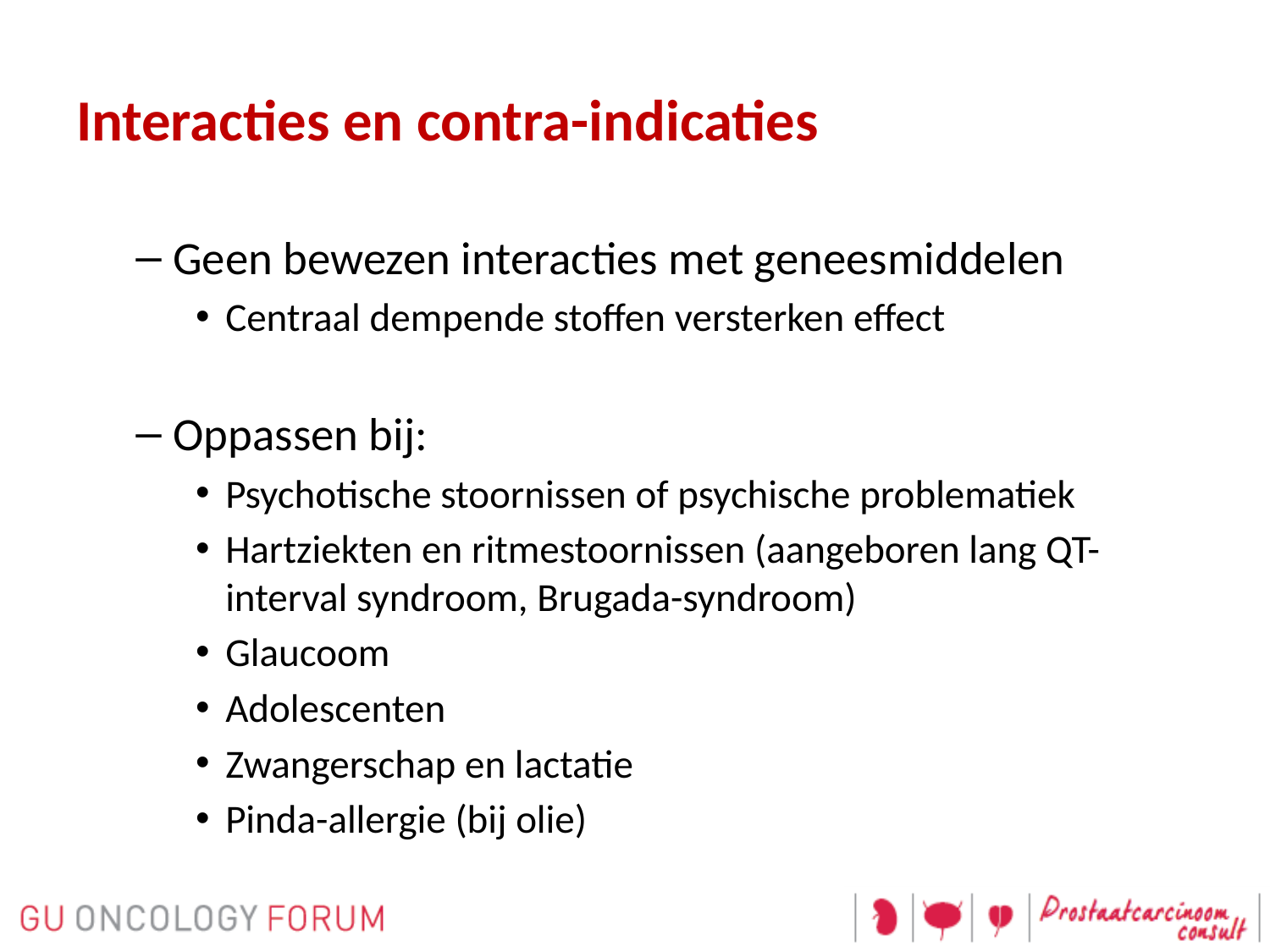

# Interacties en contra-indicaties
Geen bewezen interacties met geneesmiddelen
Centraal dempende stoffen versterken effect

Oppassen bij:
Psychotische stoornissen of psychische problematiek
Hartziekten en ritmestoornissen (aangeboren lang QT-interval syndroom, Brugada-syndroom)
Glaucoom
Adolescenten
Zwangerschap en lactatie
Pinda-allergie (bij olie)